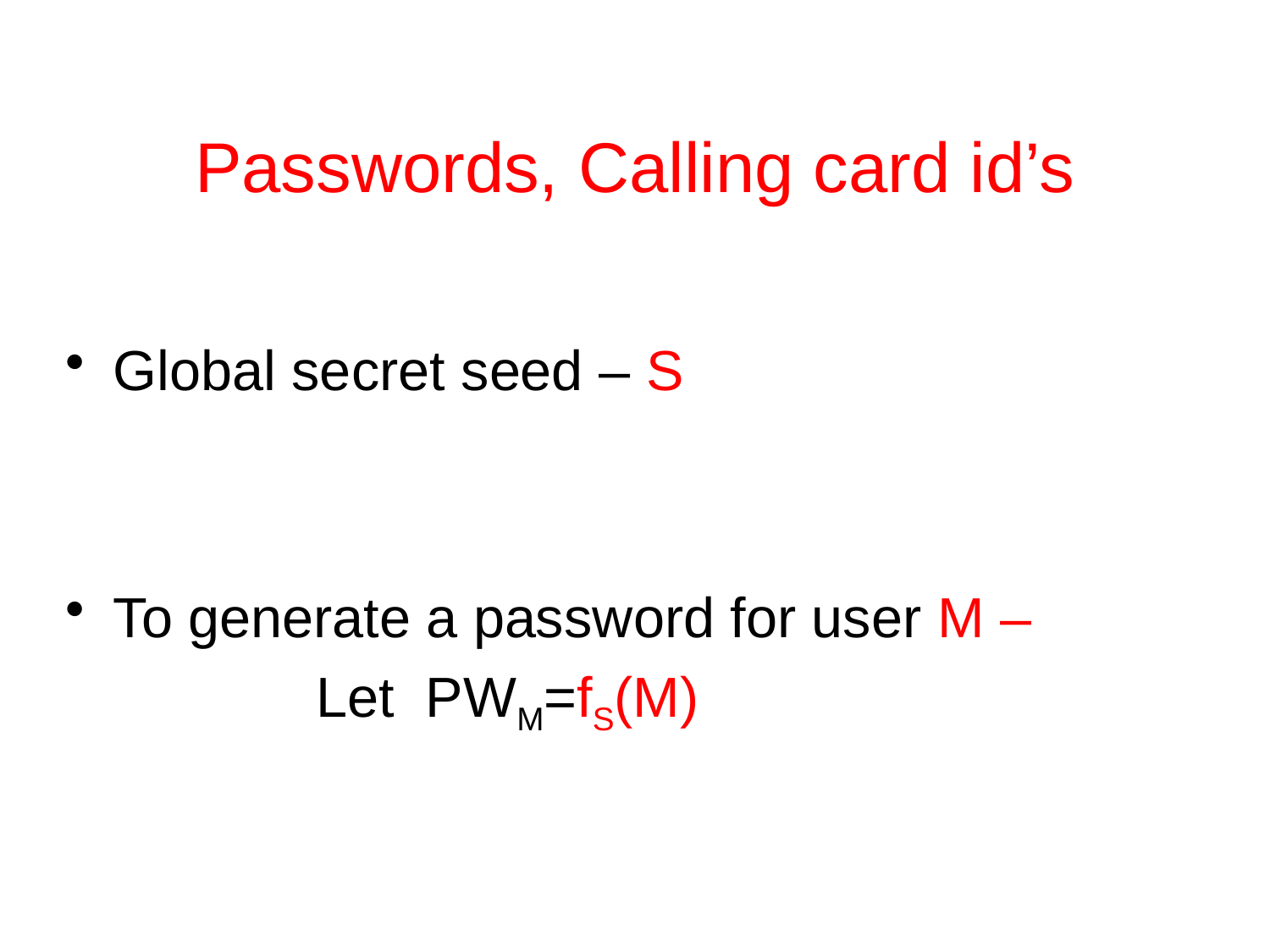

# Passwords, Calling card id’s
Global secret seed – S

To generate a password for user M –
                Let  PWM=fS(M)